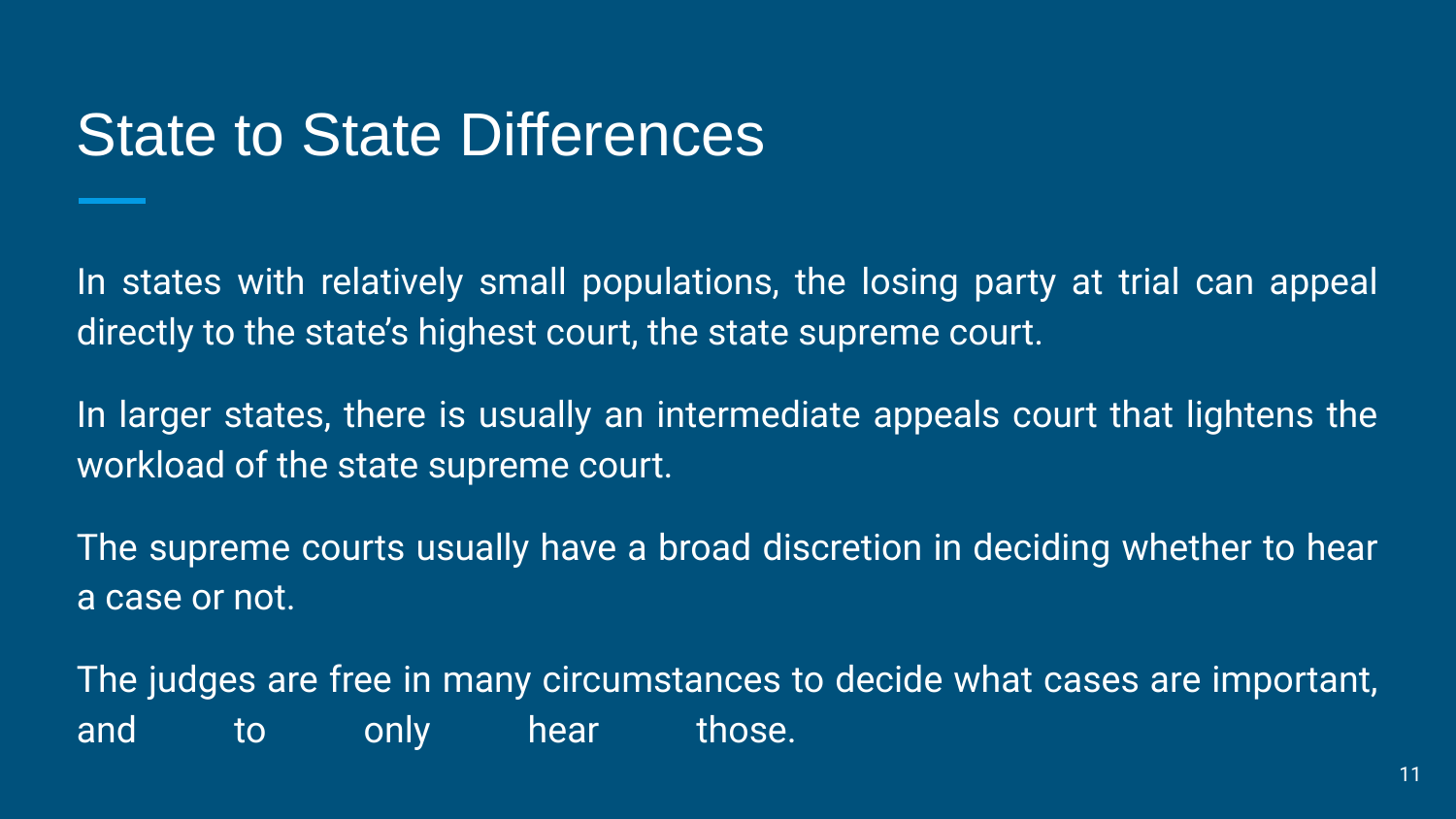

# State to State Differences
In states with relatively small populations, the losing party at trial can appeal directly to the state’s highest court, the state supreme court.
In larger states, there is usually an intermediate appeals court that lightens the workload of the state supreme court.
The supreme courts usually have a broad discretion in deciding whether to hear a case or not.
The judges are free in many circumstances to decide what cases are important, and to only hear those.
11